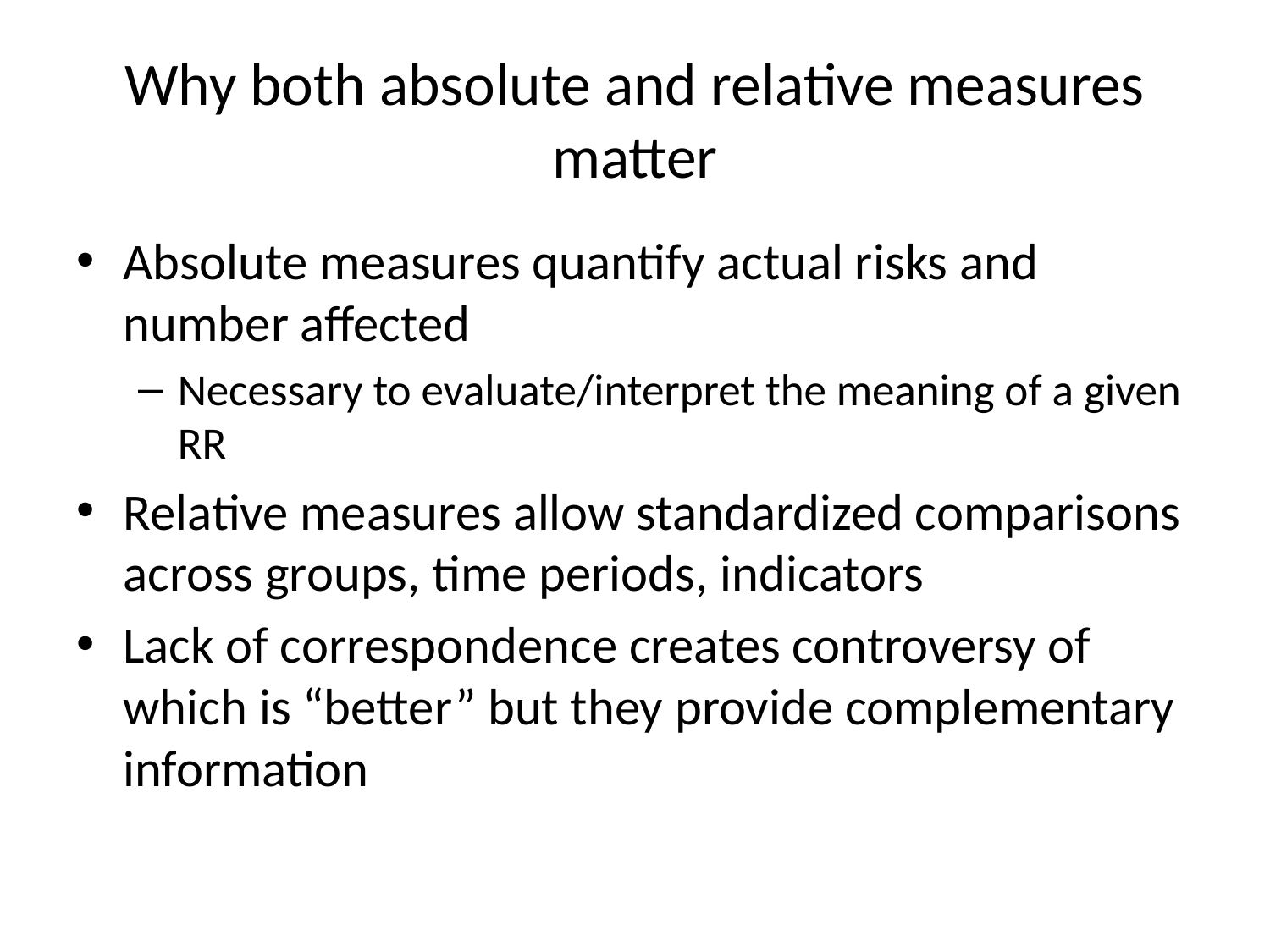

# Why both absolute and relative measures matter
Absolute measures quantify actual risks and number affected
Necessary to evaluate/interpret the meaning of a given RR
Relative measures allow standardized comparisons across groups, time periods, indicators
Lack of correspondence creates controversy of which is “better” but they provide complementary information